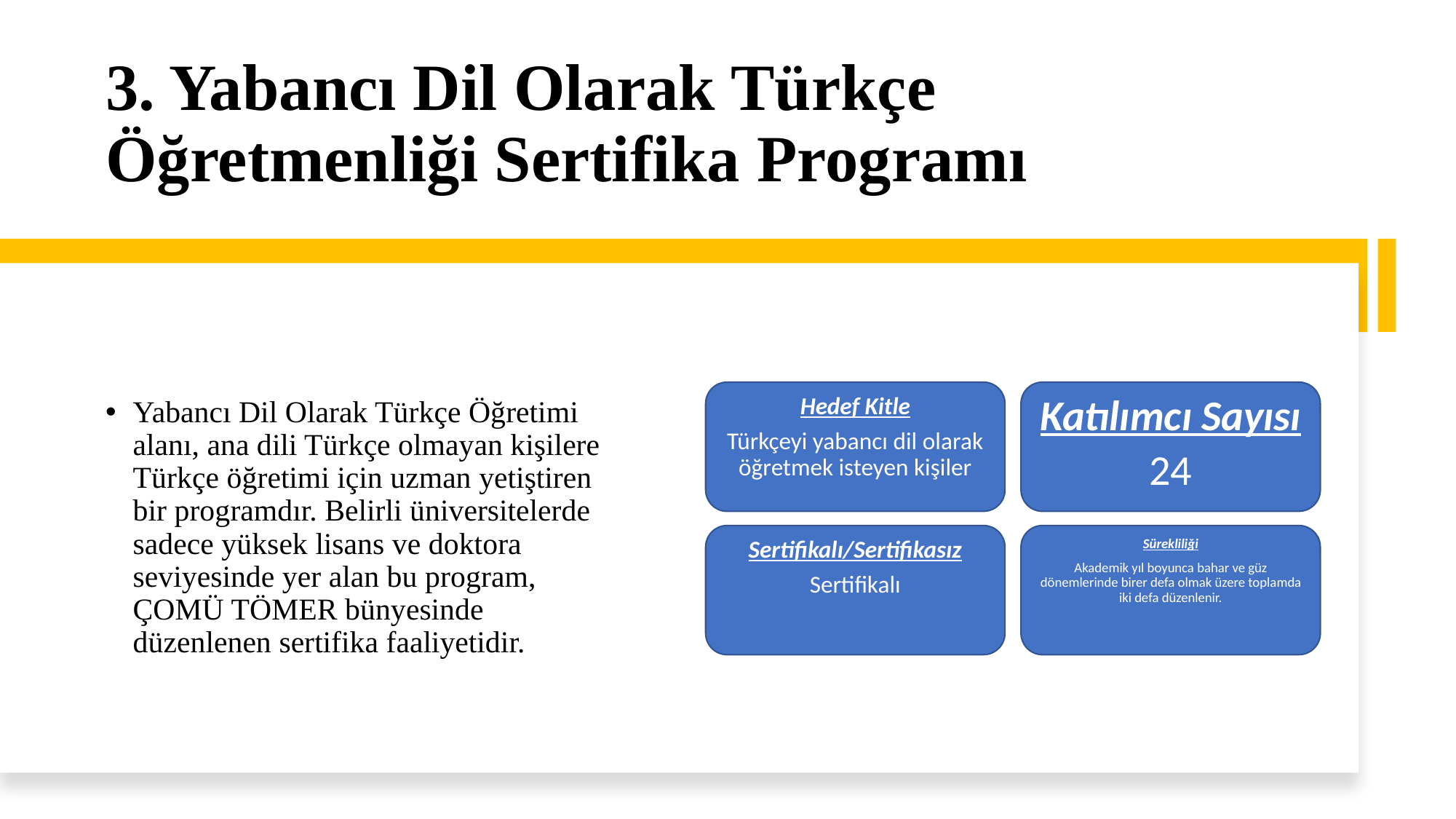

# 3. Yabancı Dil Olarak Türkçe Öğretmenliği Sertifika Programı

Yabancı Dil Olarak Türkçe Öğretimi alanı, ana dili Türkçe olmayan kişilere Türkçe öğretimi için uzman yetiştiren bir programdır. Belirli üniversitelerde sadece yüksek lisans ve doktora seviyesinde yer alan bu program, ÇOMÜ TÖMER bünyesinde düzenlenen sertifika faaliyetidir.
Hedef Kitle
Türkçeyi yabancı dil olarak öğretmek isteyen kişiler
Katılımcı Sayısı
24
Sertifikalı/Sertifikasız
Sertifikalı
Sürekliliği
Akademik yıl boyunca bahar ve güz dönemlerinde birer defa olmak üzere toplamda iki defa düzenlenir.